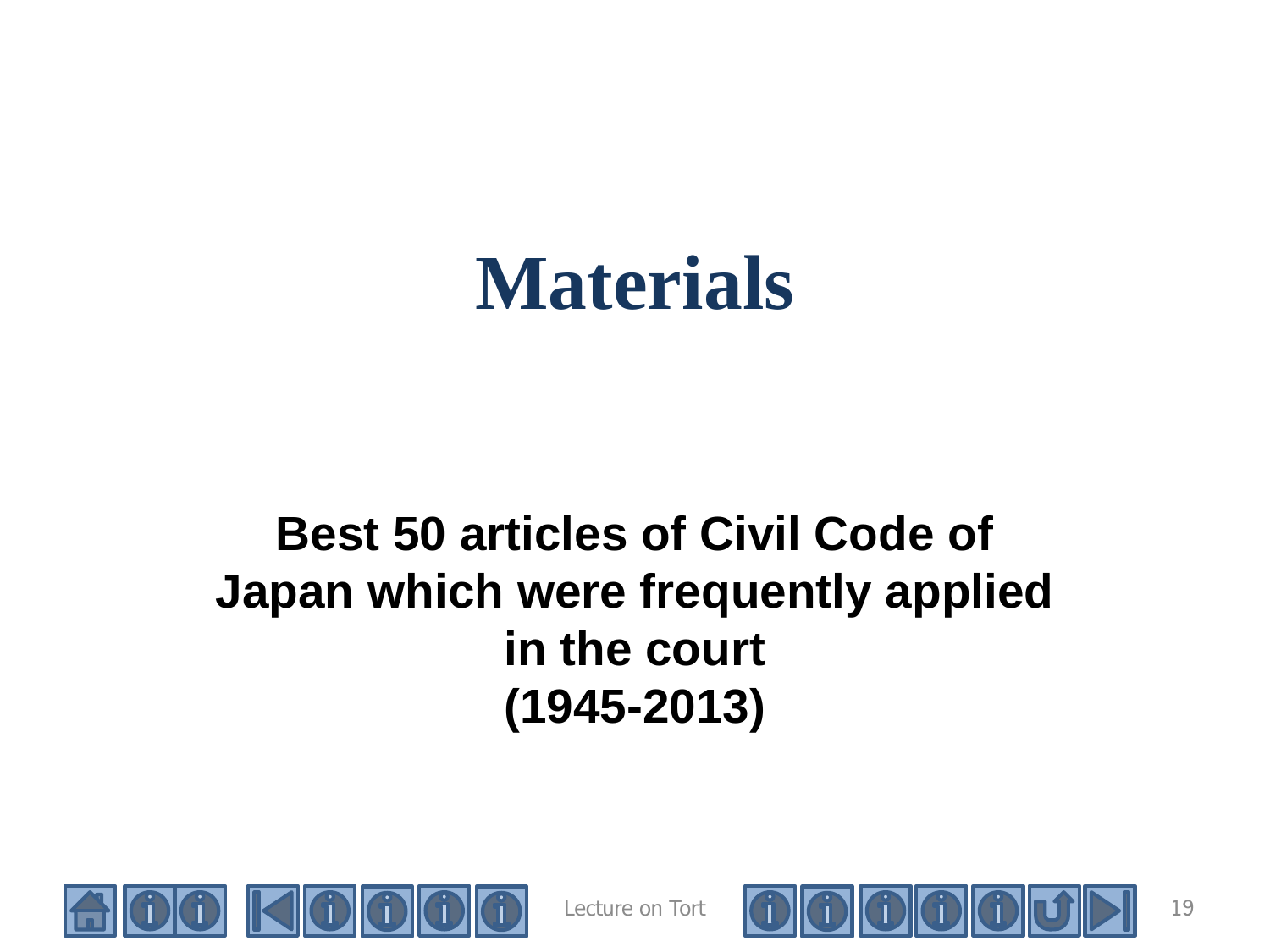

# Materials
Best 50 articles of Civil Code of Japan which were frequently applied in the court
(1945-2013)
Lecture on Tort
19